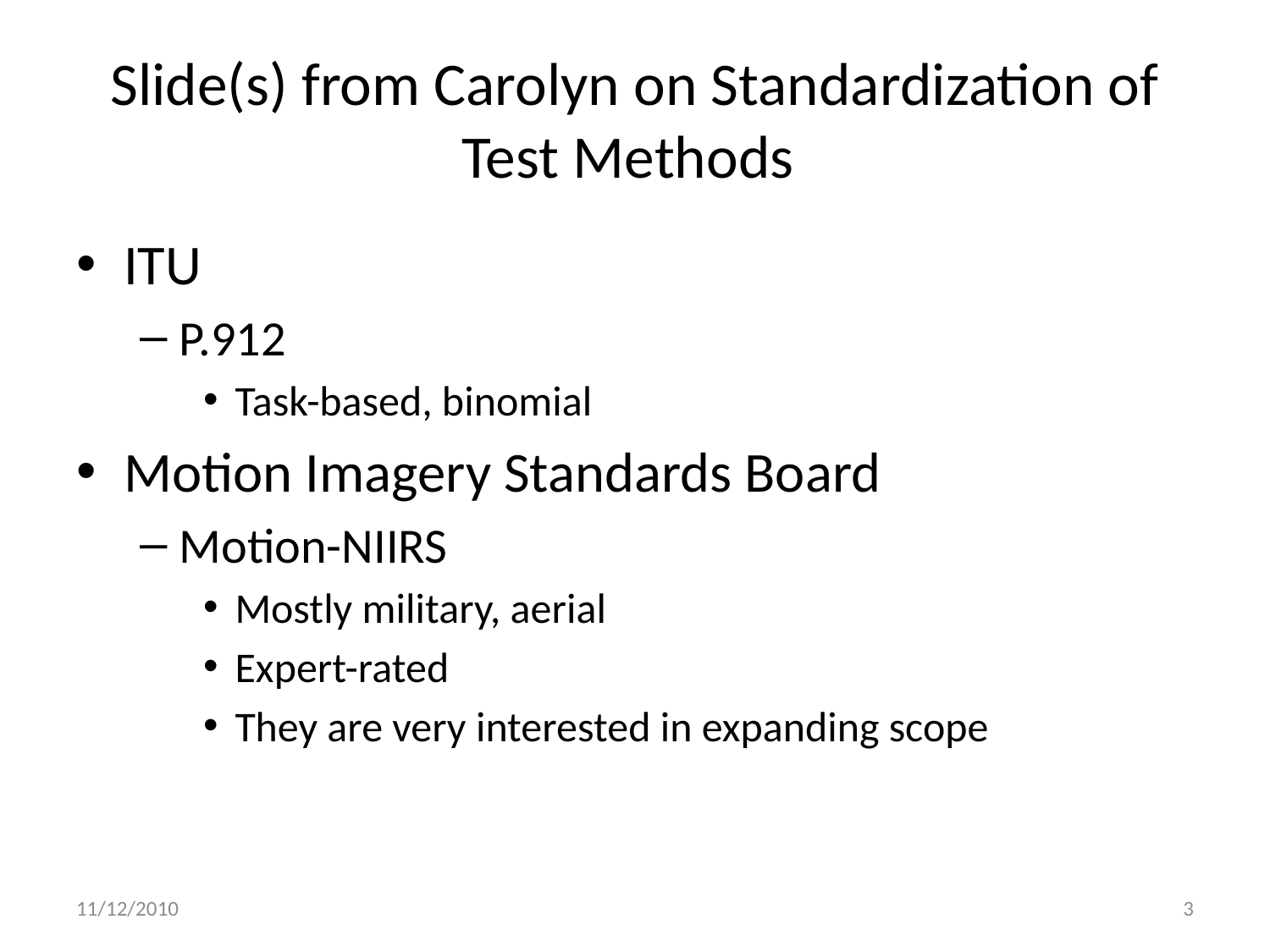

# Slide(s) from Carolyn on Standardization of Test Methods
ITU
P.912
Task-based, binomial
Motion Imagery Standards Board
Motion-NIIRS
Mostly military, aerial
Expert-rated
They are very interested in expanding scope
11/12/2010
3